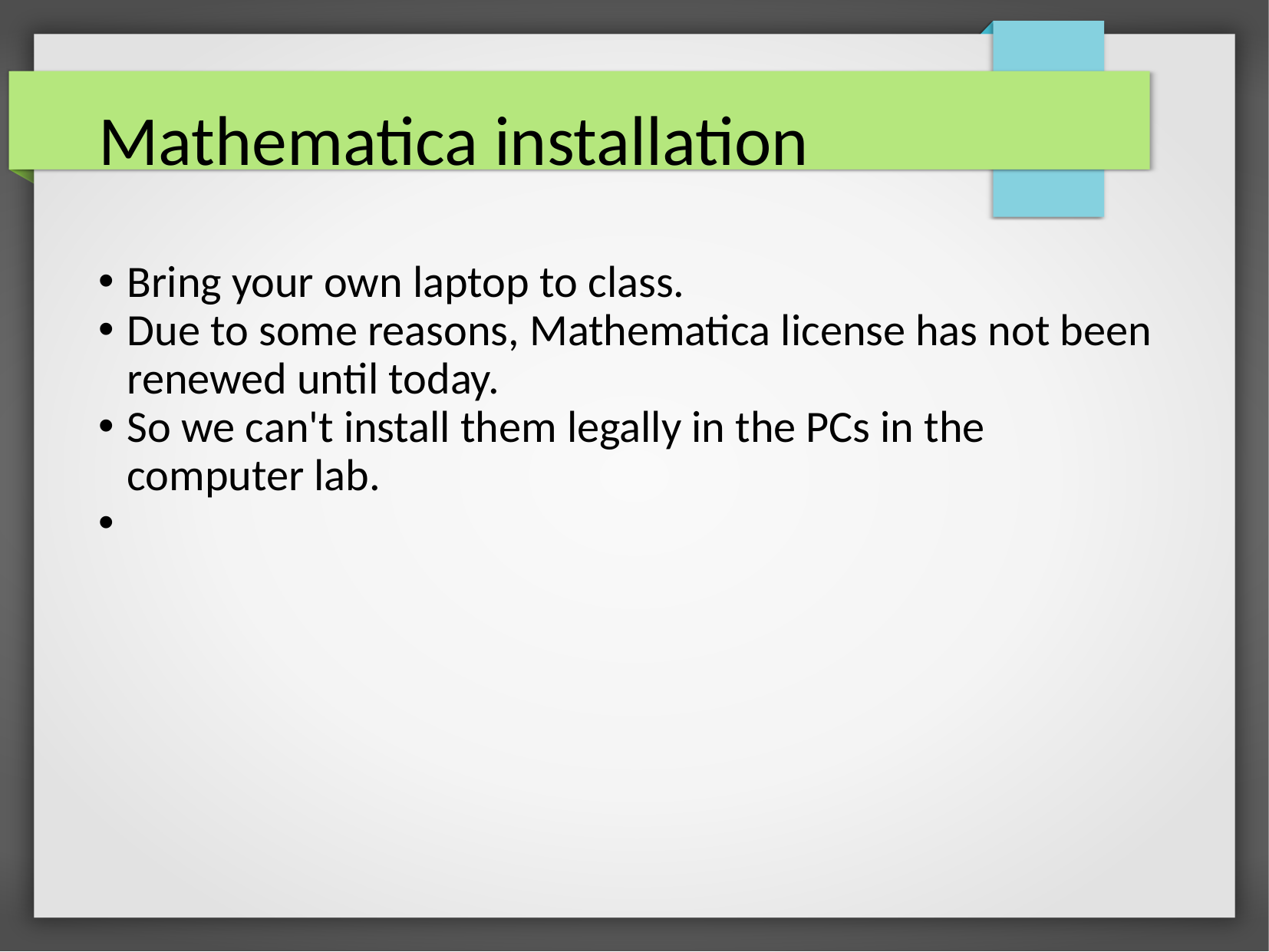

Mathematica installation
Bring your own laptop to class.
Due to some reasons, Mathematica license has not been renewed until today.
So we can't install them legally in the PCs in the computer lab.